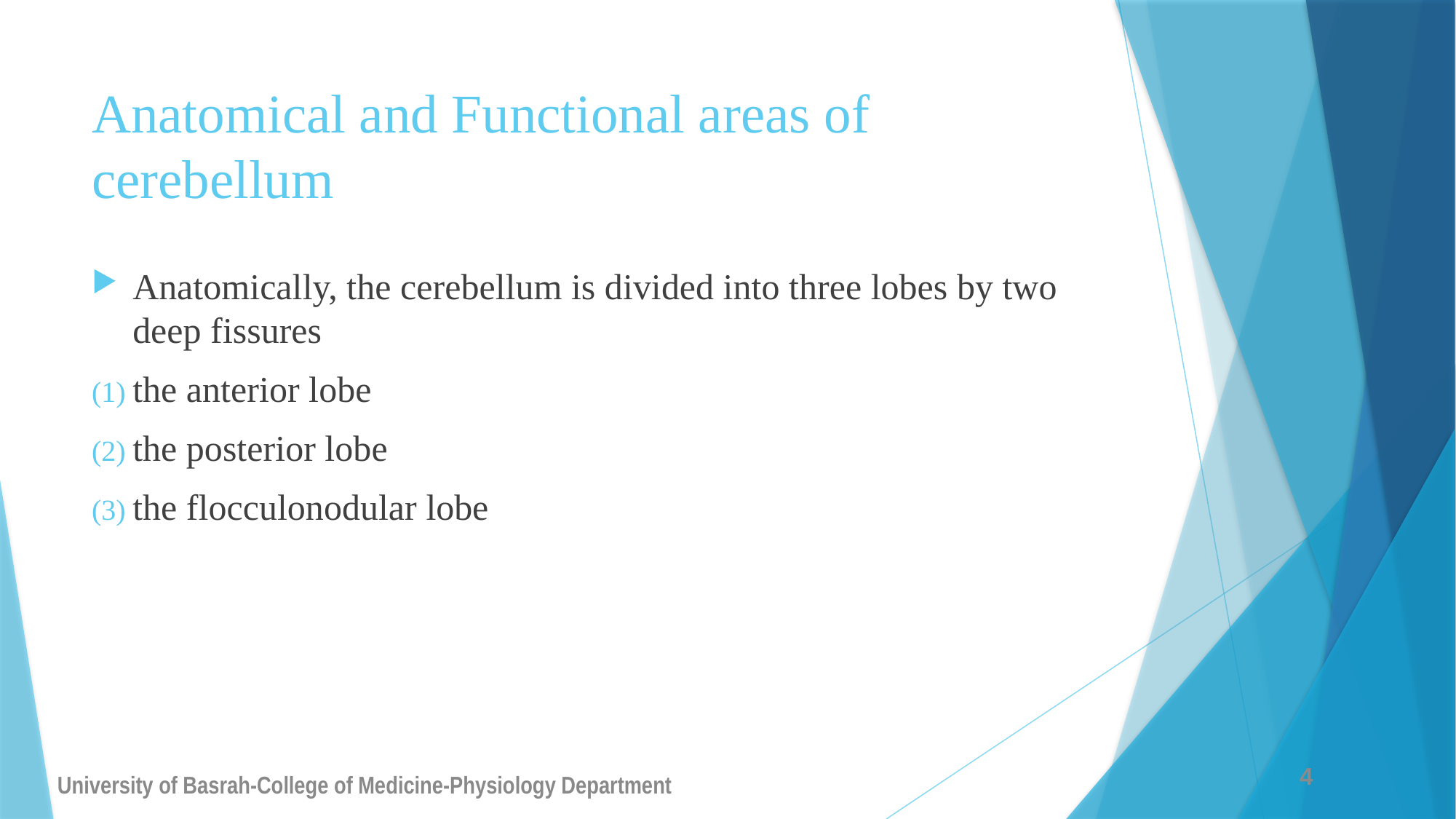

# Anatomical and Functional areas of cerebellum
Anatomically, the cerebellum is divided into three lobes by two deep fissures
the anterior lobe
the posterior lobe
the flocculonodular lobe
4
University of Basrah-College of Medicine-Physiology Department